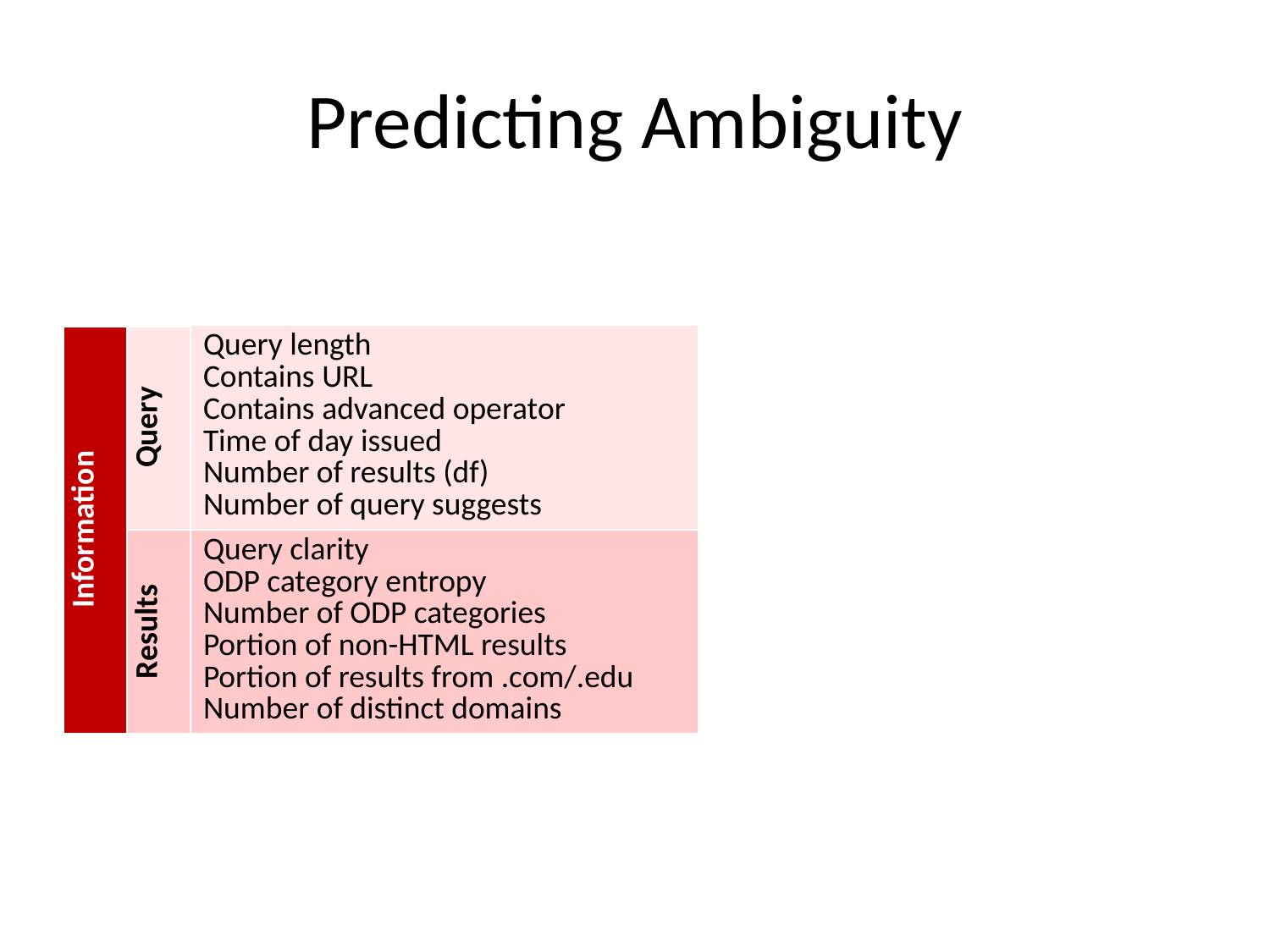

# Predicting Ambiguity
|  |  |  |  |
| --- | --- | --- | --- |
|  |  |  |  |
| Information | Query | Query length Contains URL Contains advanced operator Time of day issued Number of results (df) Number of query suggests |  |
|  | Results | Query clarity ODP category entropy Number of ODP categories Portion of non-HTML results Portion of results from .com/.edu Number of distinct domains |  |